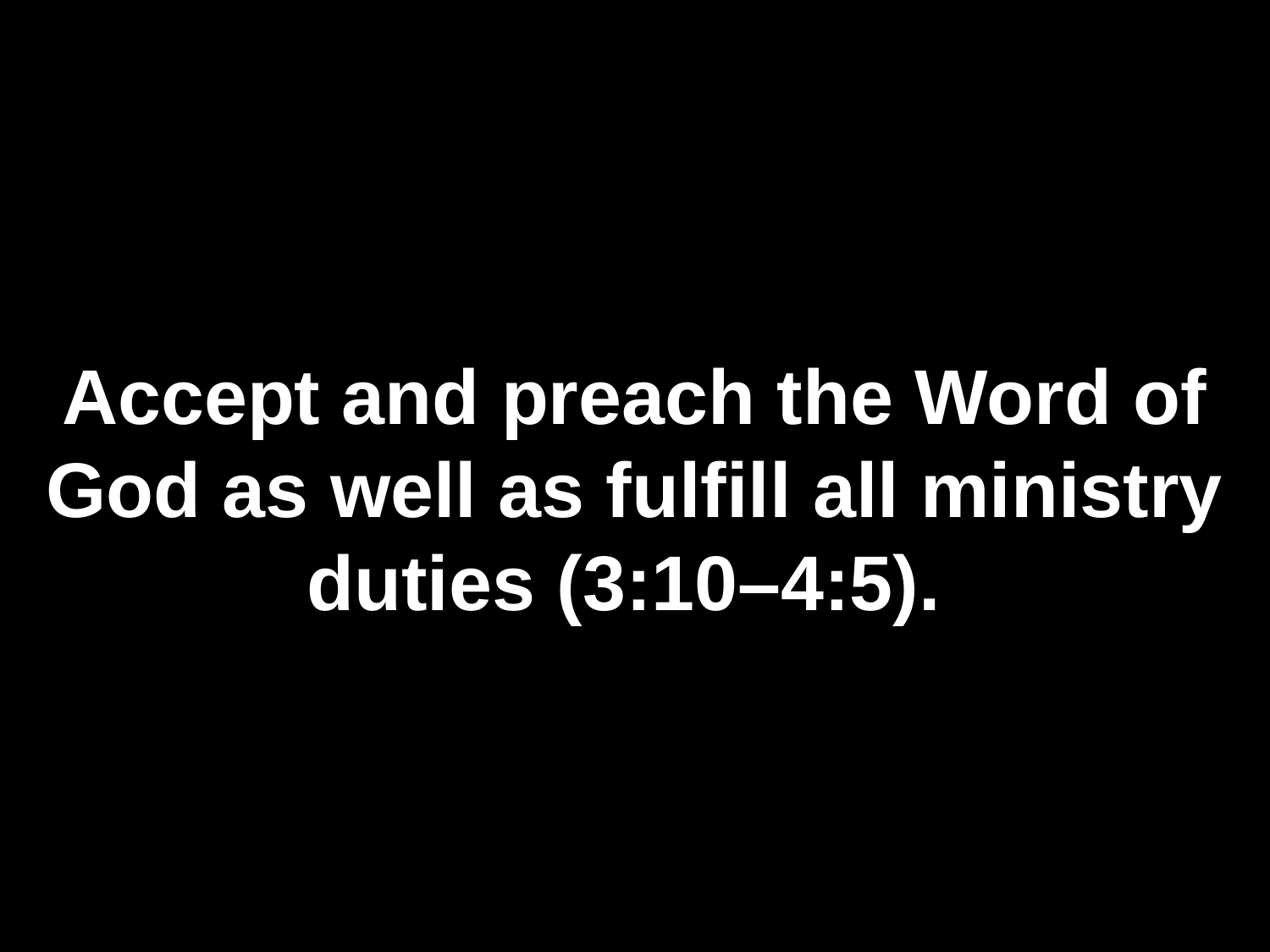

# Accept and preach the Word of God as well as fulfill all ministry duties (3:10–4:5).